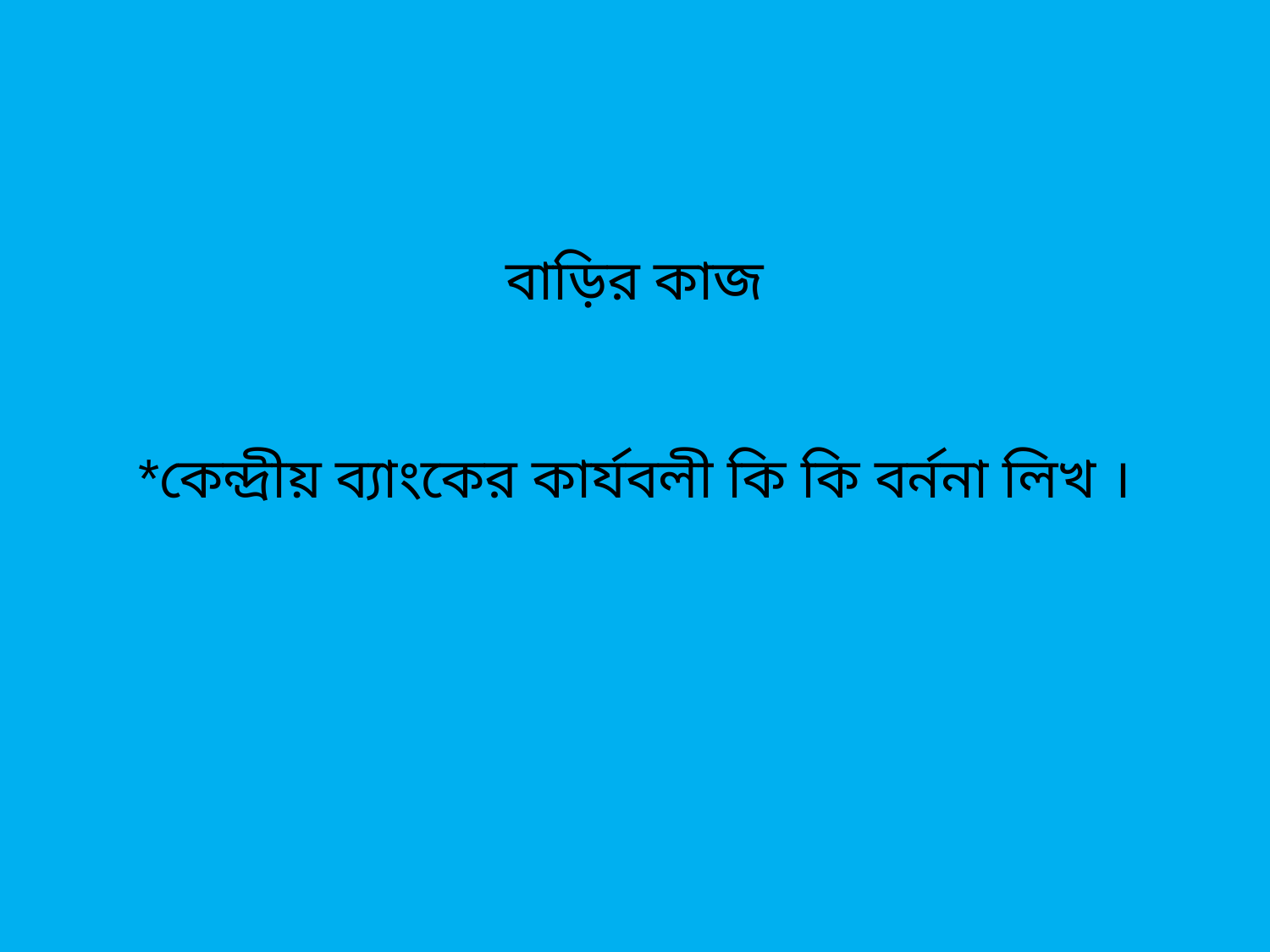

# বাড়ির কাজ *কেন্দ্রীয় ব্যাংকের কার্যবলী কি কি বর্ননা লিখ ।